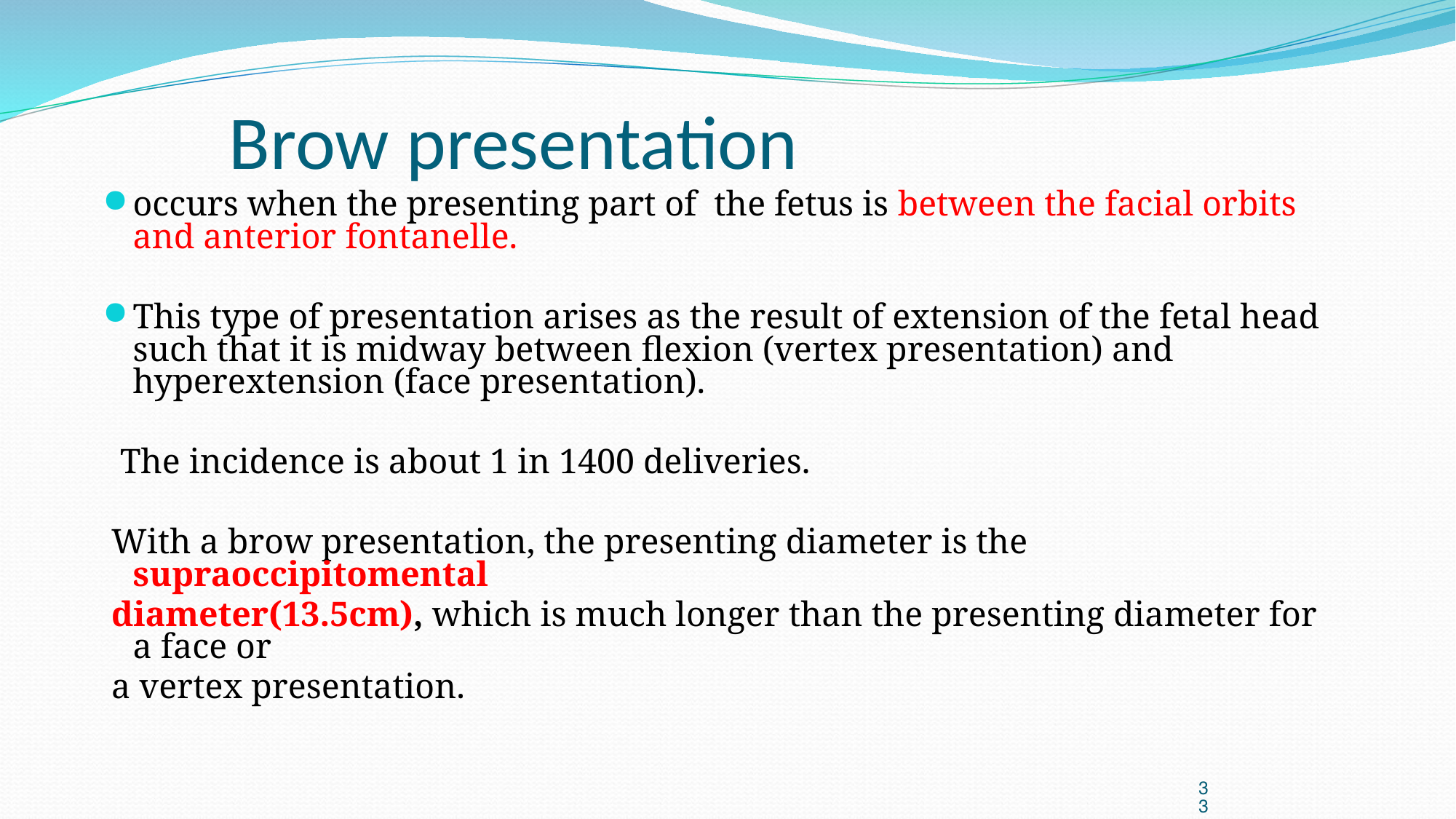

Brow presentation
occurs when the presenting part of  the fetus is between the facial orbits and anterior fontanelle.

This type of presentation arises as the result of extension of the fetal head such that it is midway between flexion (vertex presentation) and hyperextension (face presentation).

  The incidence is about 1 in 1400 deliveries.

 With a brow presentation, the presenting diameter is the supraoccipitomental
 diameter(13.5cm), which is much longer than the presenting diameter for a face or
 a vertex presentation.

33